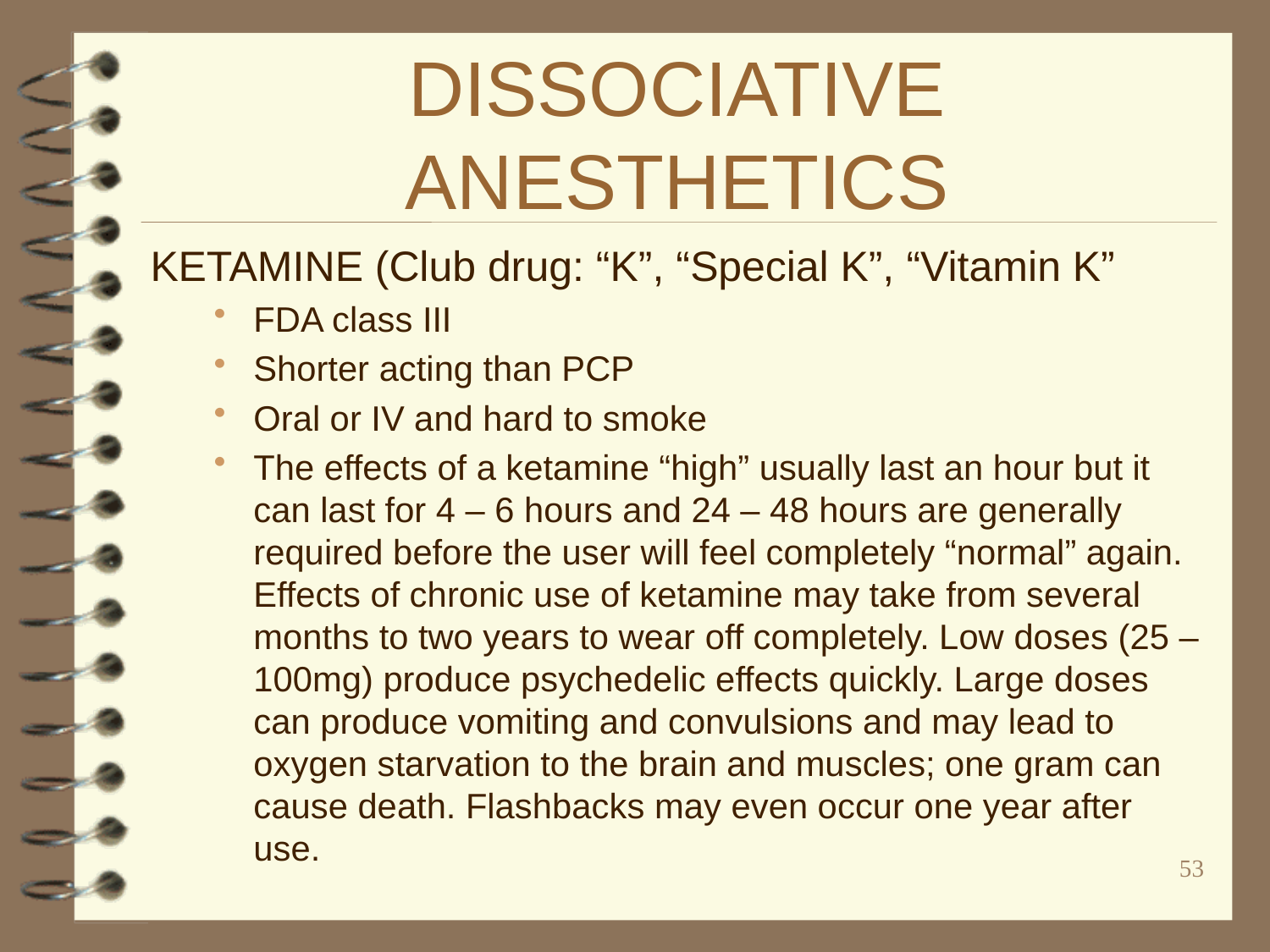

# DISSOCIATIVE ANESTHETICS
KETAMINE (Club drug: “K”, “Special K”, “Vitamin K”
FDA class III
Shorter acting than PCP
Oral or IV and hard to smoke
The effects of a ketamine “high” usually last an hour but it can last for 4 – 6 hours and 24 – 48 hours are generally required before the user will feel completely “normal” again. Effects of chronic use of ketamine may take from several months to two years to wear off completely. Low doses (25 – 100mg) produce psychedelic effects quickly. Large doses can produce vomiting and convulsions and may lead to oxygen starvation to the brain and muscles; one gram can cause death. Flashbacks may even occur one year after use.
53